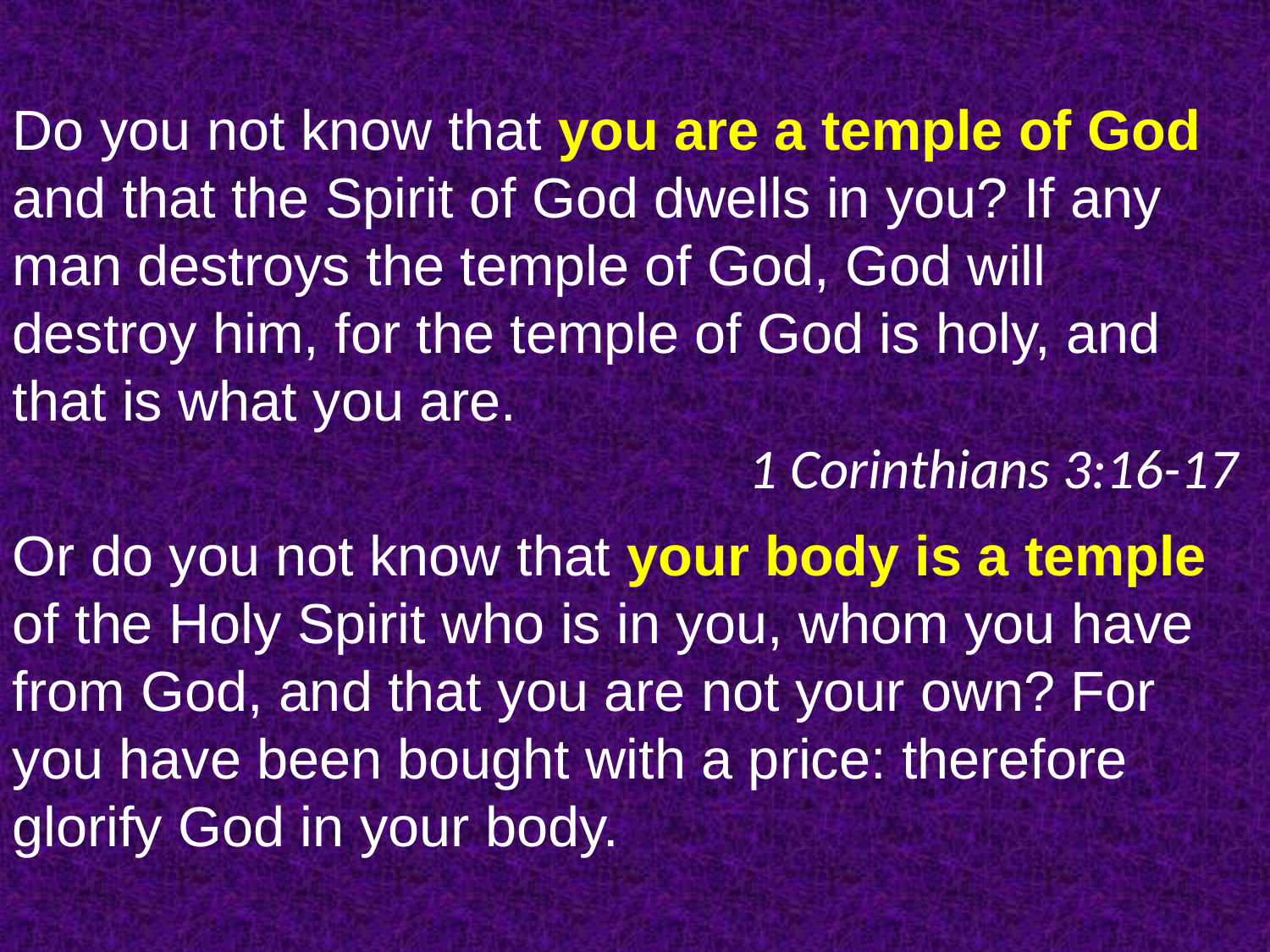

Do you not know that you are a temple of God and that the Spirit of God dwells in you? If any man destroys the temple of God, God will destroy him, for the temple of God is holy, and that is what you are.						    					        1 Corinthians 3:16-17
Or do you not know that your body is a temple of the Holy Spirit who is in you, whom you have from God, and that you are not your own? For you have been bought with a price: therefore glorify God in your body.
											    1 Corinthians 6:19-20